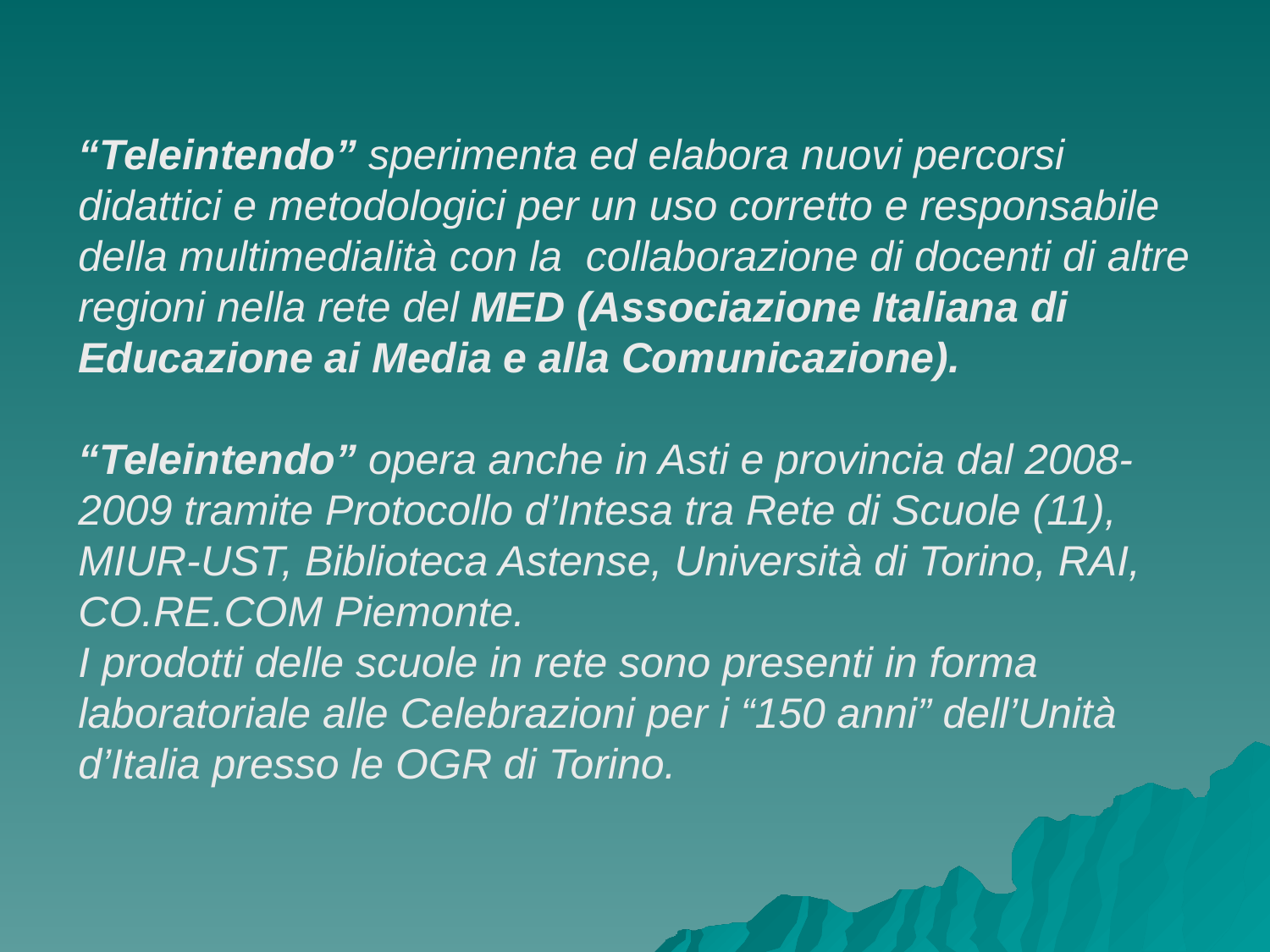

# “Teleintendo” sperimenta ed elabora nuovi percorsi didattici e metodologici per un uso corretto e responsabile della multimedialità con la  collaborazione di docenti di altre regioni nella rete del MED (Associazione Italiana di Educazione ai Media e alla Comunicazione). “Teleintendo” opera anche in Asti e provincia dal 2008-2009 tramite Protocollo d’Intesa tra Rete di Scuole (11), MIUR-UST, Biblioteca Astense, Università di Torino, RAI, CO.RE.COM Piemonte. I prodotti delle scuole in rete sono presenti in forma laboratoriale alle Celebrazioni per i “150 anni” dell’Unità d’Italia presso le OGR di Torino.